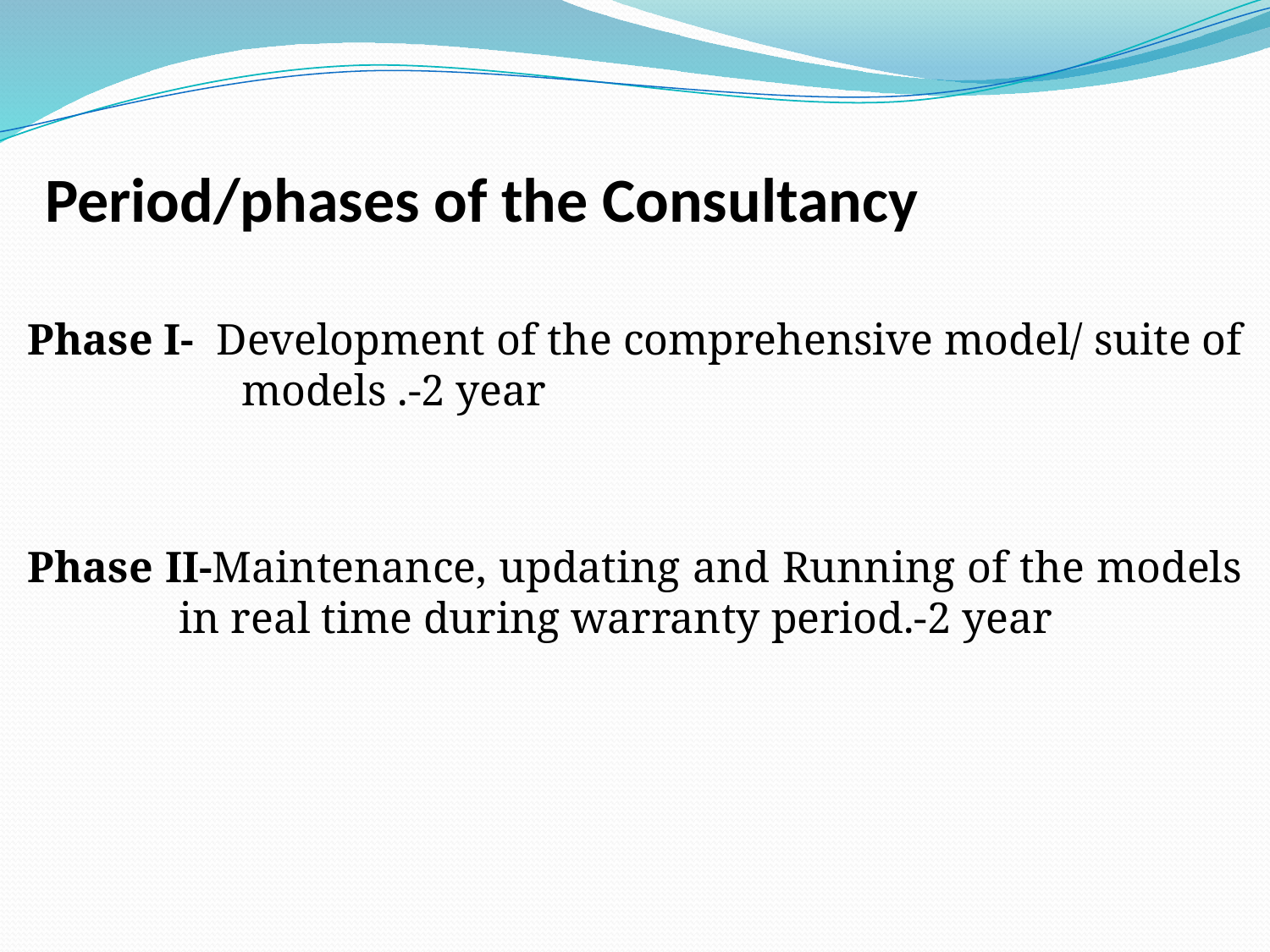

# Period/phases of the Consultancy
Phase I-  Development of the comprehensive model/ suite of models .-2 year

Phase II-Maintenance, updating and Running of the models in real time during warranty period.-2 year